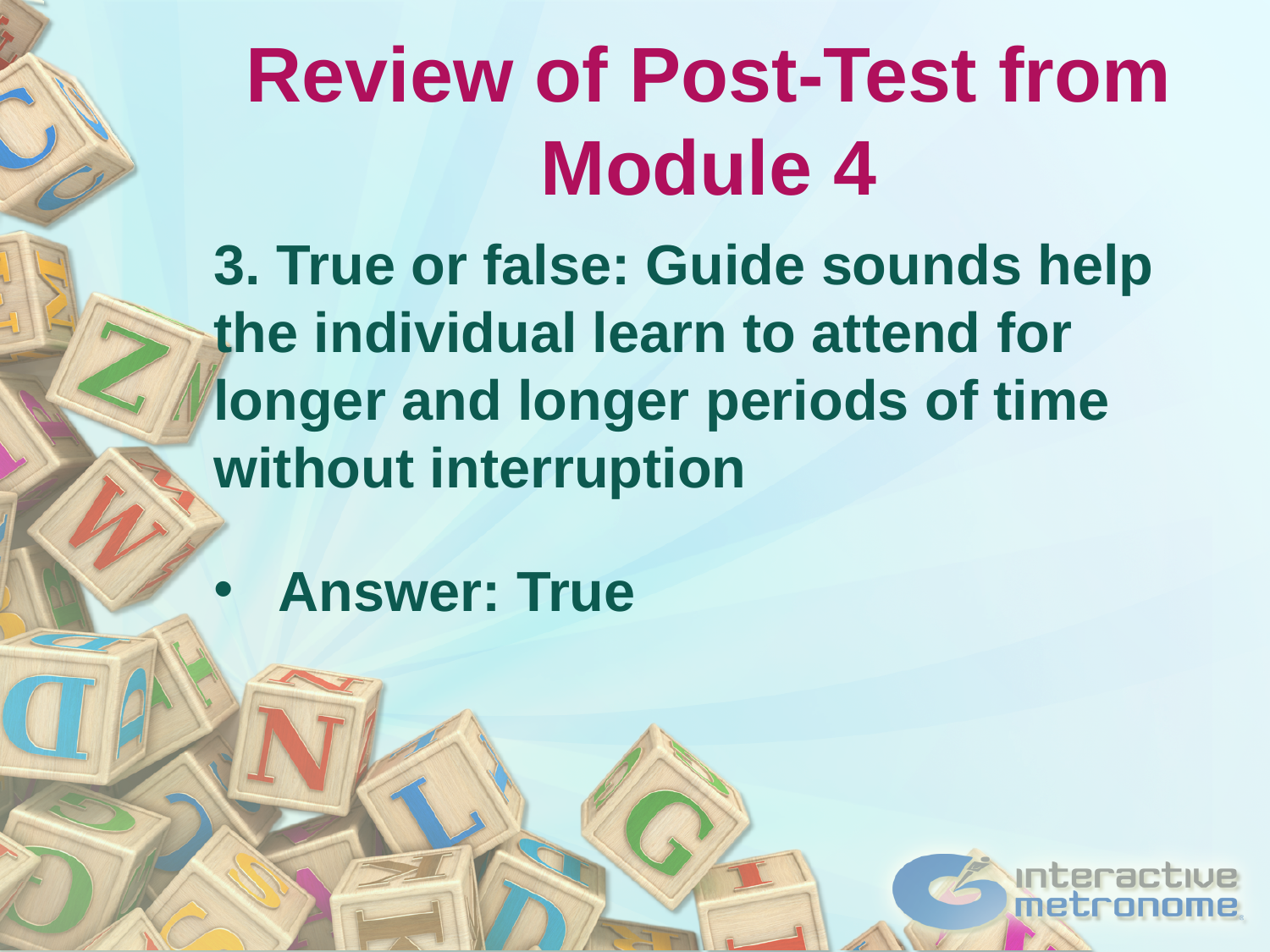

Review of Post-Test from Module 4
3. True or false: Guide sounds help the individual learn to attend for longer and longer periods of time without interruption

Answer: True